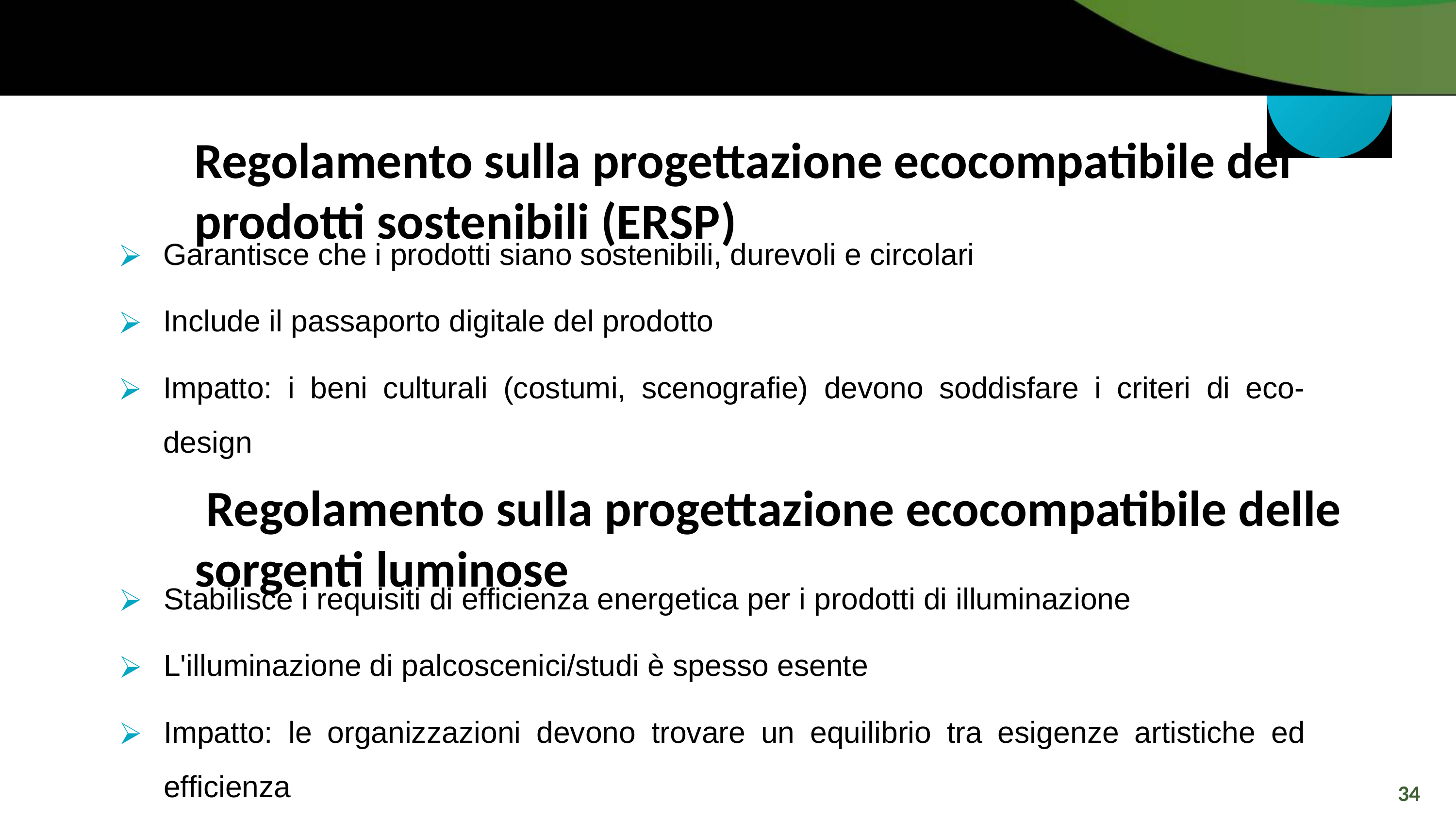

Regolamento sulla progettazione ecocompatibile dei prodotti sostenibili (ERSP)
Garantisce che i prodotti siano sostenibili, durevoli e circolari
Include il passaporto digitale del prodotto
Impatto: i beni culturali (costumi, scenografie) devono soddisfare i criteri di eco-design
 Regolamento sulla progettazione ecocompatibile delle sorgenti luminose
Stabilisce i requisiti di efficienza energetica per i prodotti di illuminazione
L'illuminazione di palcoscenici/studi è spesso esente
Impatto: le organizzazioni devono trovare un equilibrio tra esigenze artistiche ed efficienza
34